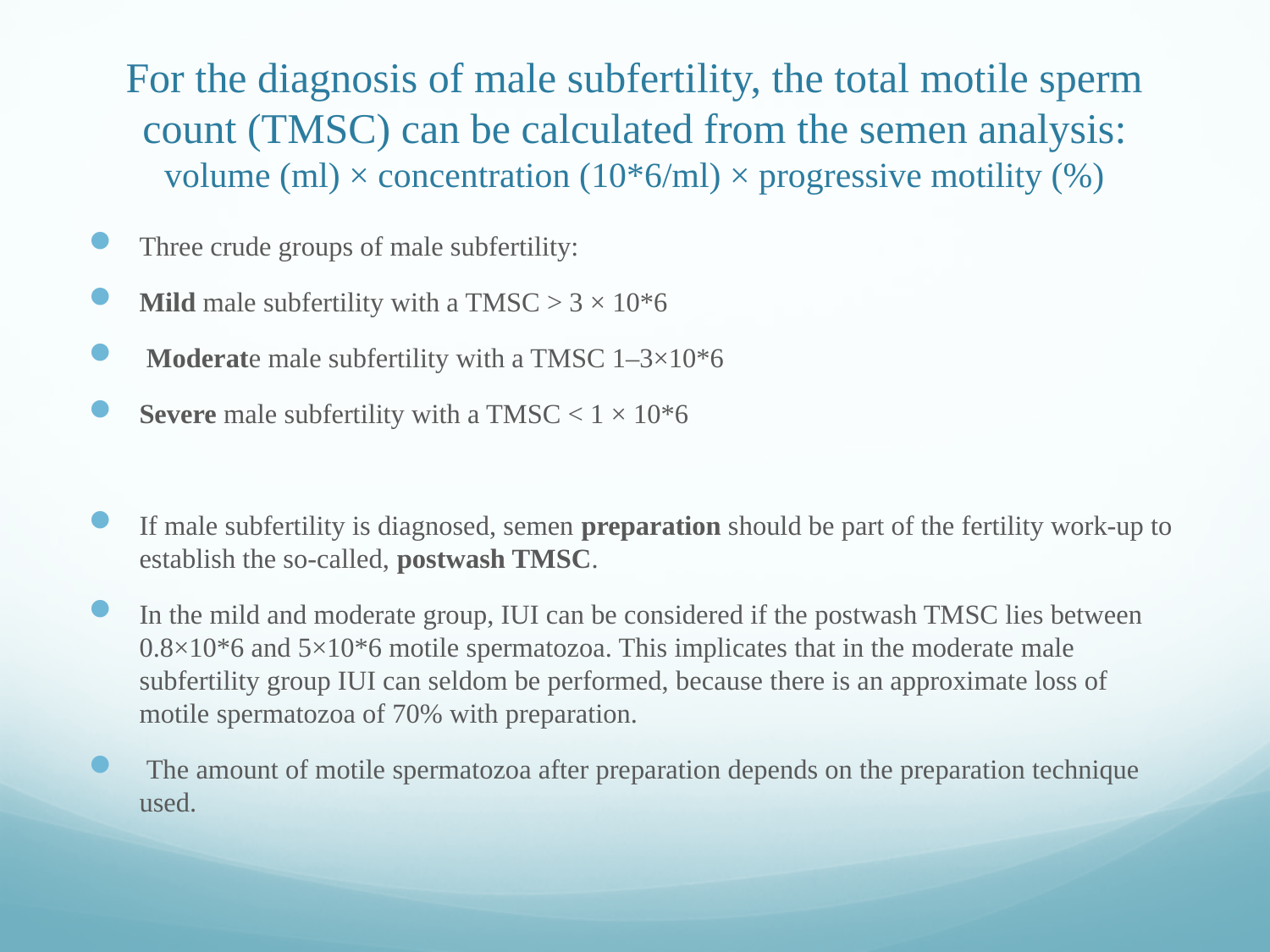

# For the diagnosis of male subfertility, the total motile sperm count (TMSC) can be calculated from the semen analysis: volume (ml) × concentration (10*6/ml) × progressive motility (%)
Three crude groups of male subfertility:
Mild male subfertility with a TMSC > 3 × 10*6
 Moderate male subfertility with a TMSC 1–3×10*6
Severe male subfertility with a TMSC < 1 × 10*6

If male subfertility is diagnosed, semen preparation should be part of the fertility work-up to establish the so-called, postwash TMSC.
In the mild and moderate group, IUI can be considered if the postwash TMSC lies between 0.8×10*6 and 5×10*6 motile spermatozoa. This implicates that in the moderate male subfertility group IUI can seldom be performed, because there is an approximate loss of motile spermatozoa of 70% with preparation.
 The amount of motile spermatozoa after preparation depends on the preparation technique used.